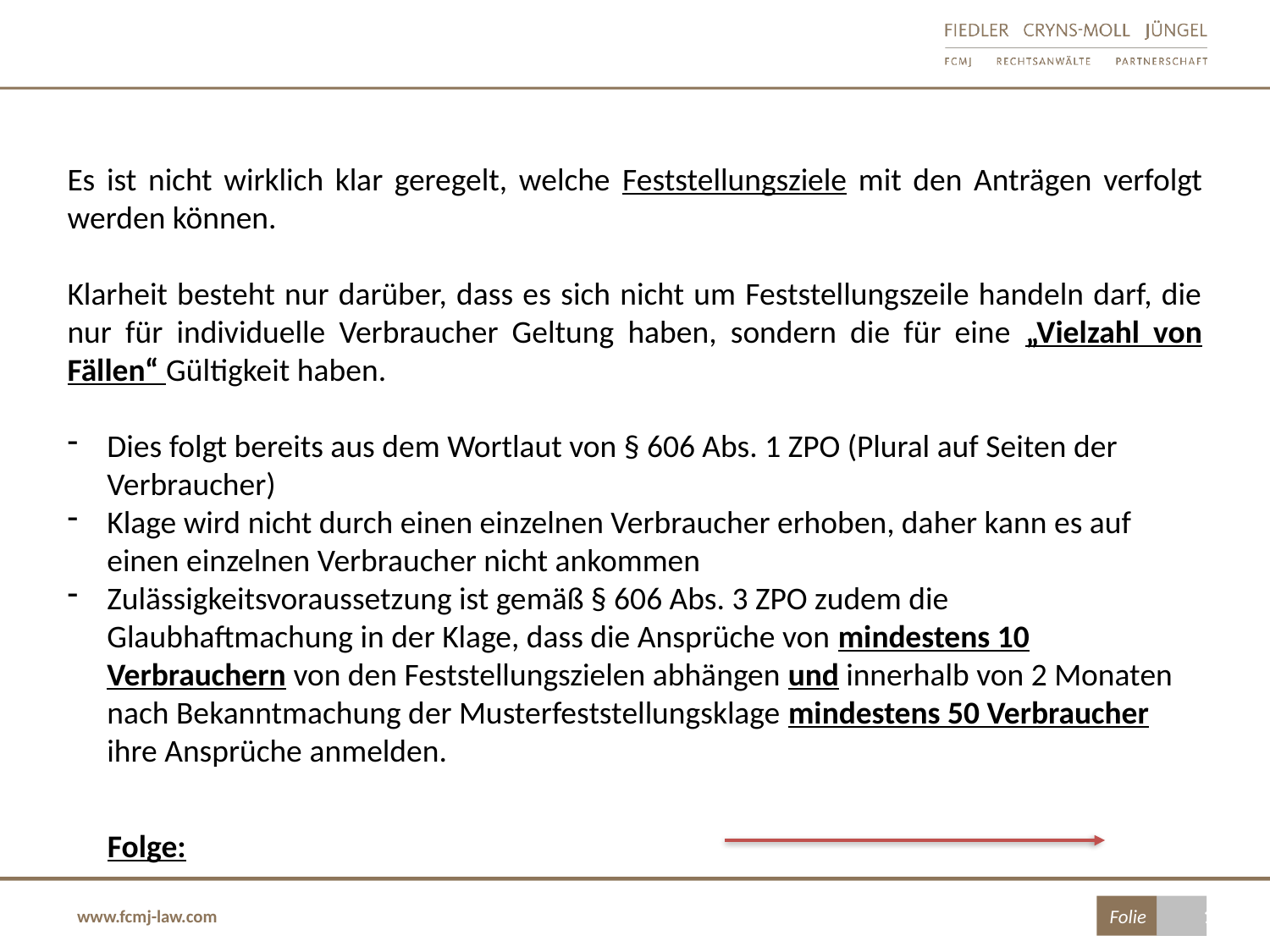

Es ist nicht wirklich klar geregelt, welche Feststellungsziele mit den Anträgen verfolgt werden können.

Klarheit besteht nur darüber, dass es sich nicht um Feststellungszeile handeln darf, die nur für individuelle Verbraucher Geltung haben, sondern die für eine „Vielzahl von Fällen“ Gültigkeit haben.

Dies folgt bereits aus dem Wortlaut von § 606 Abs. 1 ZPO (Plural auf Seiten der Verbraucher)
Klage wird nicht durch einen einzelnen Verbraucher erhoben, daher kann es auf einen einzelnen Verbraucher nicht ankommen
Zulässigkeitsvoraussetzung ist gemäß § 606 Abs. 3 ZPO zudem die Glaubhaftmachung in der Klage, dass die Ansprüche von mindestens 10 Verbrauchern von den Feststellungszielen abhängen und innerhalb von 2 Monaten nach Bekanntmachung der Musterfeststellungsklage mindestens 50 Verbraucher ihre Ansprüche anmelden.

Folge: